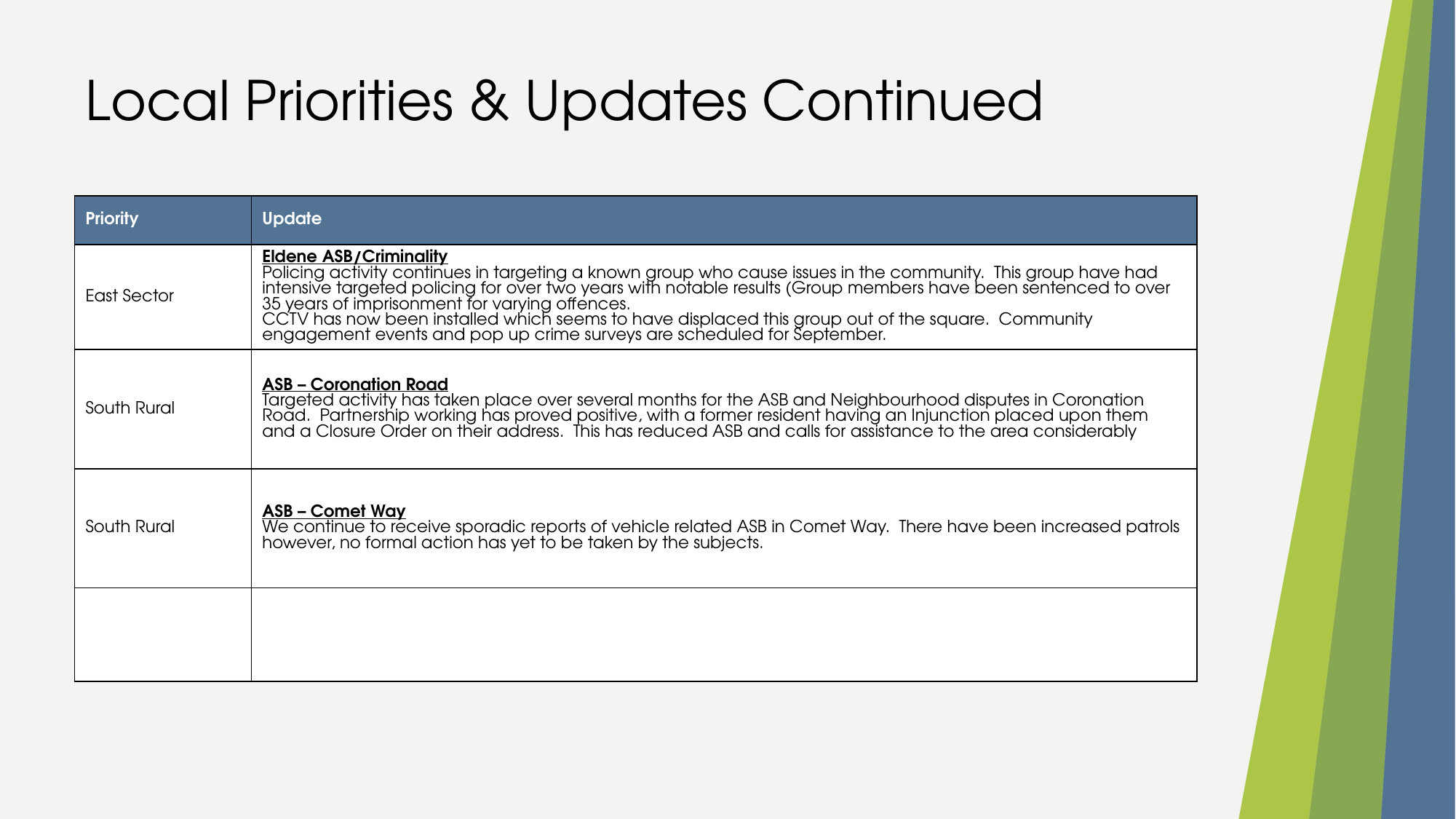

Local Priorities & Updates Continued
| Priority | Update |
| --- | --- |
| East Sector | Eldene ASB/Criminality Policing activity continues in targeting a known group who cause issues in the community. This group have had intensive targeted policing for over two years with notable results (Group members have been sentenced to over 35 years of imprisonment for varying offences. CCTV has now been installed which seems to have displaced this group out of the square. Community engagement events and pop up crime surveys are scheduled for September. |
| South Rural | ASB – Coronation Road Targeted activity has taken place over several months for the ASB and Neighbourhood disputes in Coronation Road. Partnership working has proved positive, with a former resident having an Injunction placed upon them and a Closure Order on their address. This has reduced ASB and calls for assistance to the area considerably |
| South Rural | ASB – Comet Way We continue to receive sporadic reports of vehicle related ASB in Comet Way. There have been increased patrols however, no formal action has yet to be taken by the subjects. |
|  |  |